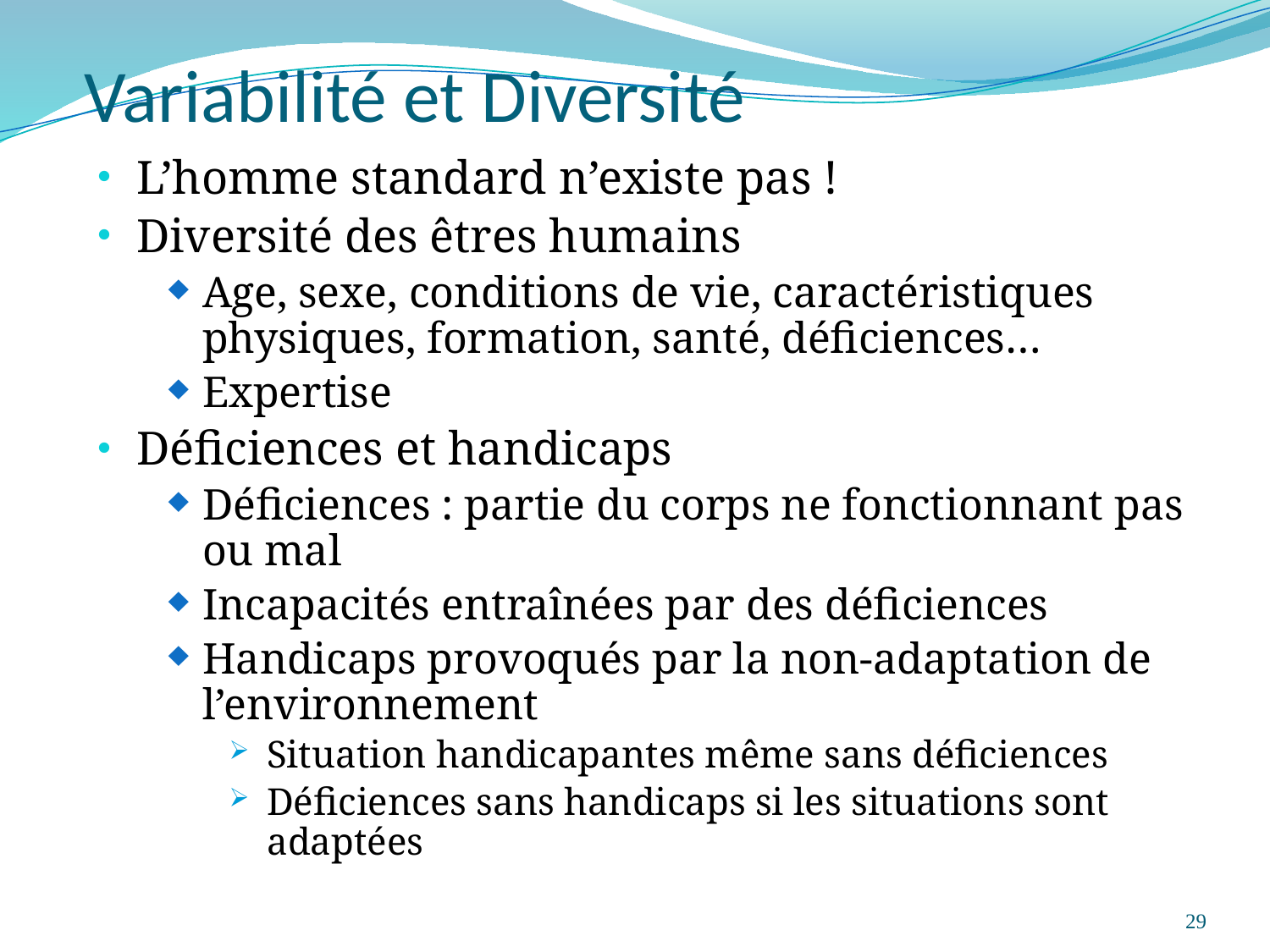

# Variabilité et Diversité
L’homme standard n’existe pas !
Diversité des êtres humains
Age, sexe, conditions de vie, caractéristiques physiques, formation, santé, déficiences…
Expertise
Déficiences et handicaps
Déficiences : partie du corps ne fonctionnant pas ou mal
Incapacités entraînées par des déficiences
Handicaps provoqués par la non-adaptation de l’environnement
Situation handicapantes même sans déficiences
Déficiences sans handicaps si les situations sont adaptées
29